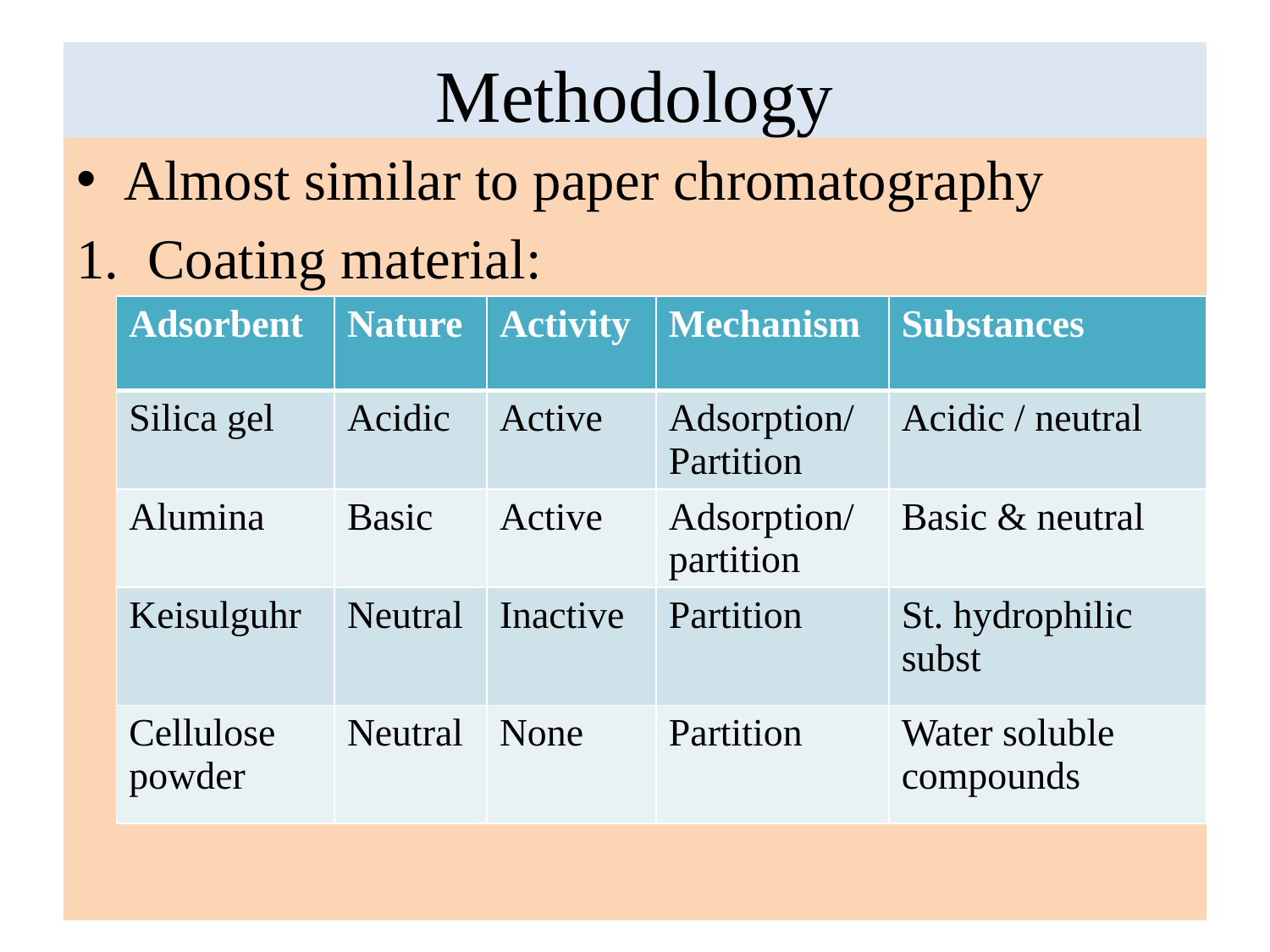

# Methodology
Almost similar to paper chromatography
Coating material:

| Adsorbent | Nature | Activity | Mechanism | Substances |
| --- | --- | --- | --- | --- |
| Silica gel | Acidic | Active | Adsorption/ Partition | Acidic / neutral |
| Alumina | Basic | Active | Adsorption/ partition | Basic & neutral |
| Keisulguhr | Neutral | Inactive | Partition | St. hydrophilic subst |
| Cellulose powder | Neutral | None | Partition | Water soluble compounds |
6